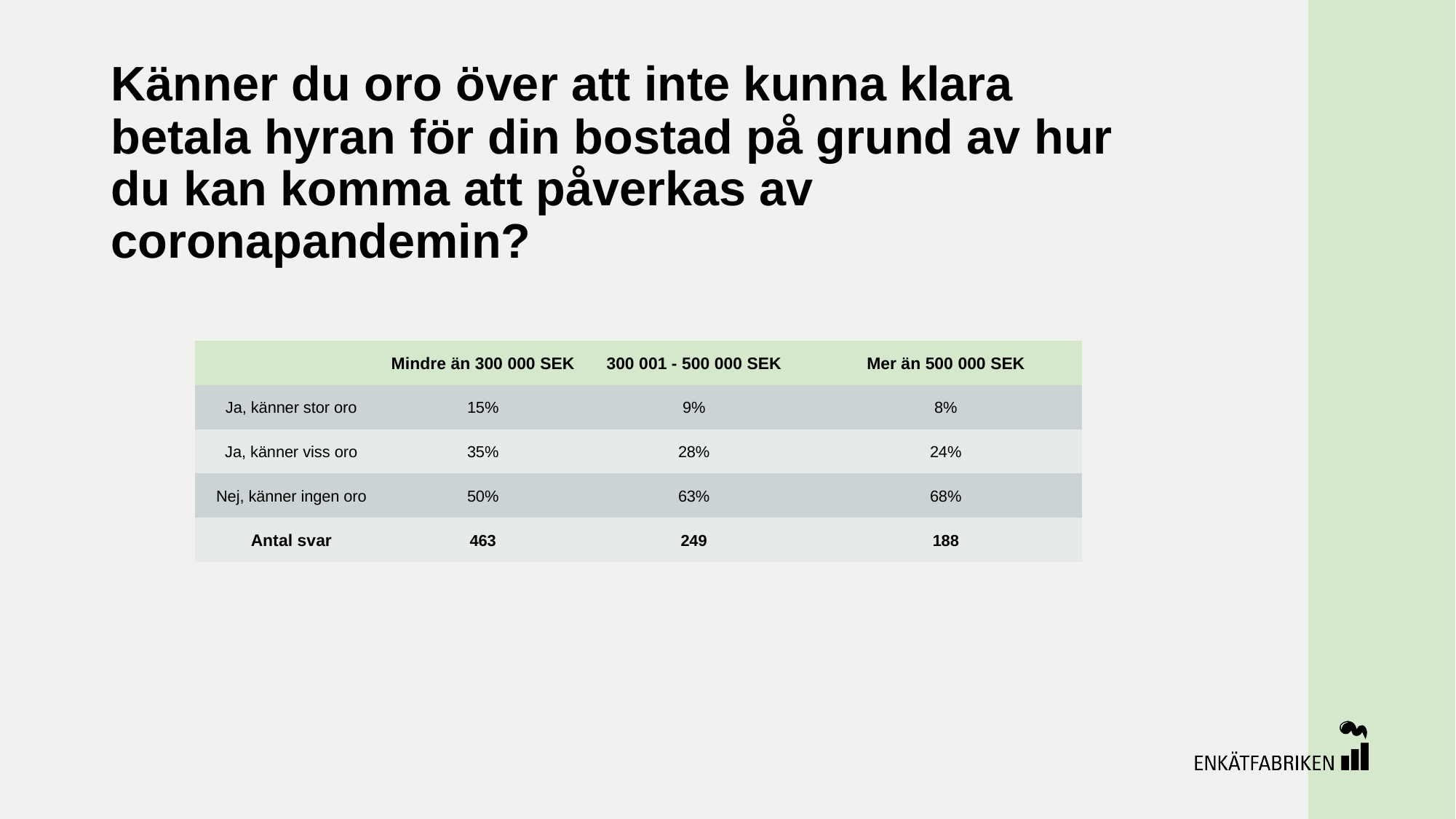

# Känner du oro över att inte kunna klara betala hyran för din bostad på grund av hur du kan komma att påverkas av coronapandemin?
|  | Mindre än 300 000 SEK | 300 001 - 500 000 SEK | Mer än 500 000 SEK |
| --- | --- | --- | --- |
| Ja, känner stor oro | 15% | 9% | 8% |
| Ja, känner viss oro | 35% | 28% | 24% |
| Nej, känner ingen oro | 50% | 63% | 68% |
| Antal svar | 463 | 249 | 188 |